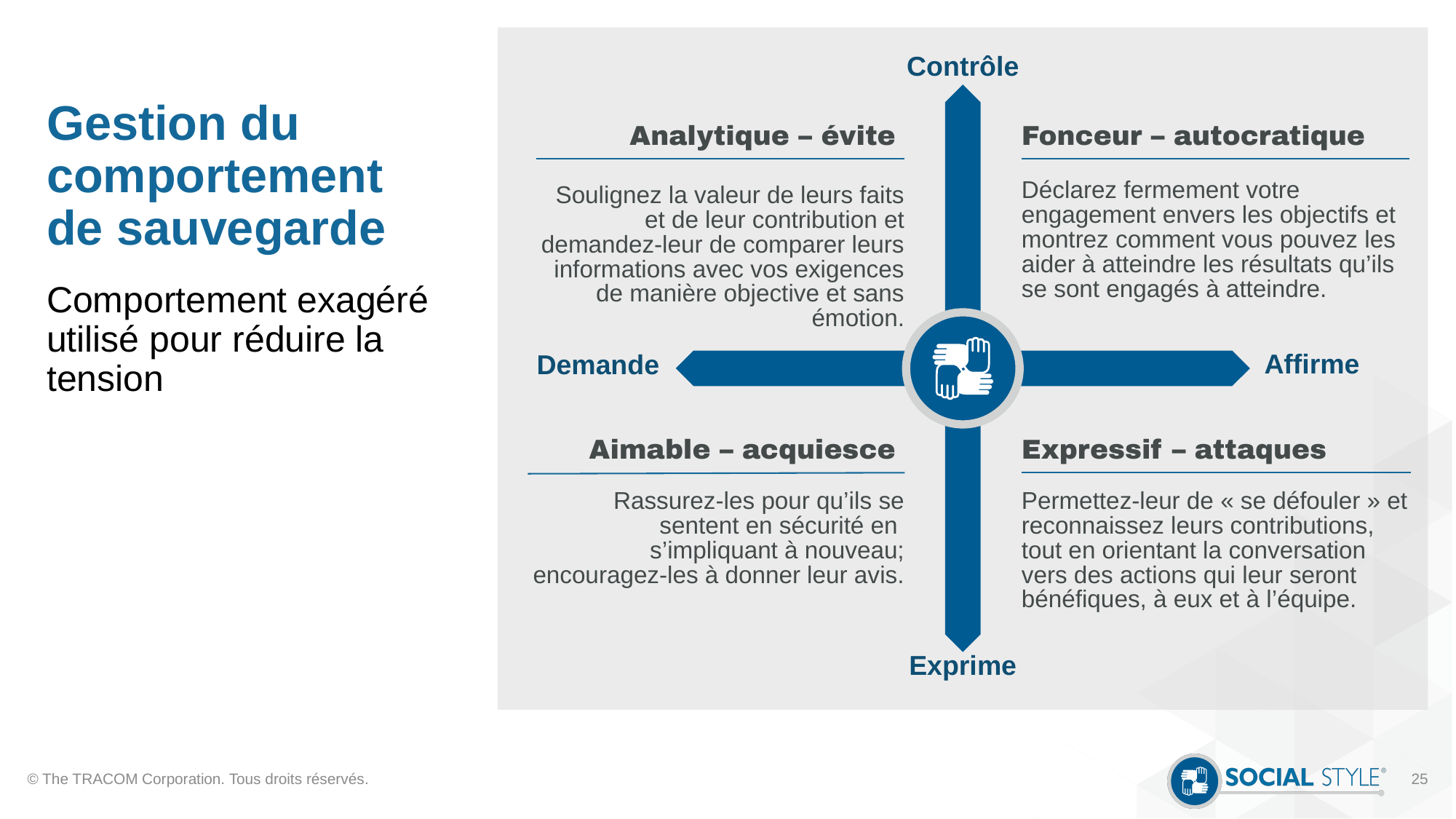

Contrôle
# Gestion du comportement de sauvegarde

Analytique – évite
Soulignez la valeur de leurs faits et de leur contribution et demandez-leur de comparer leurs informations avec vos exigences de manière objective et sans émotion.

Fonceur – autocratique

Déclarez fermement votre engagement envers les objectifs et montrez comment vous pouvez les aider à atteindre les résultats qu’ils se sont engagés à atteindre.
Comportement exagéré utilisé pour réduire la tension
Affirme
Demande
Aimable – acquiesce

Rassurez-les pour qu’ils se sentent en sécurité en
s’impliquant à nouveau; encouragez-les à donner leur avis.

Expressif – attaques

Permettez-leur de « se défouler » et reconnaissez leurs contributions, tout en orientant la conversation vers des actions qui leur seront bénéfiques, à eux et à l’équipe.
Exprime
© The TRACOM Corporation. Tous droits réservés.
25